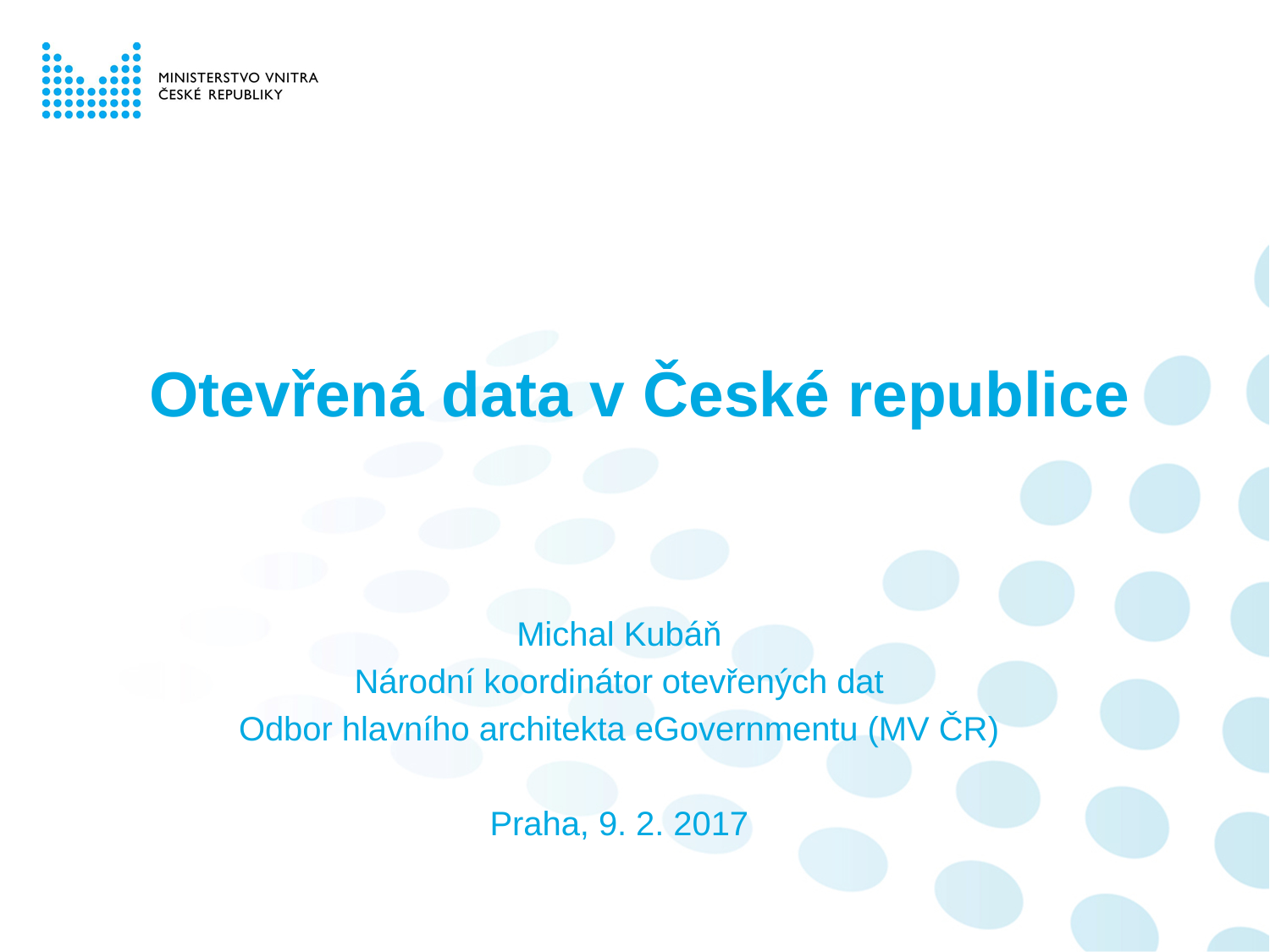

# Otevřená data v České republice
Michal Kubáň
Národní koordinátor otevřených dat
Odbor hlavního architekta eGovernmentu (MV ČR)

Praha, 9. 2. 2017